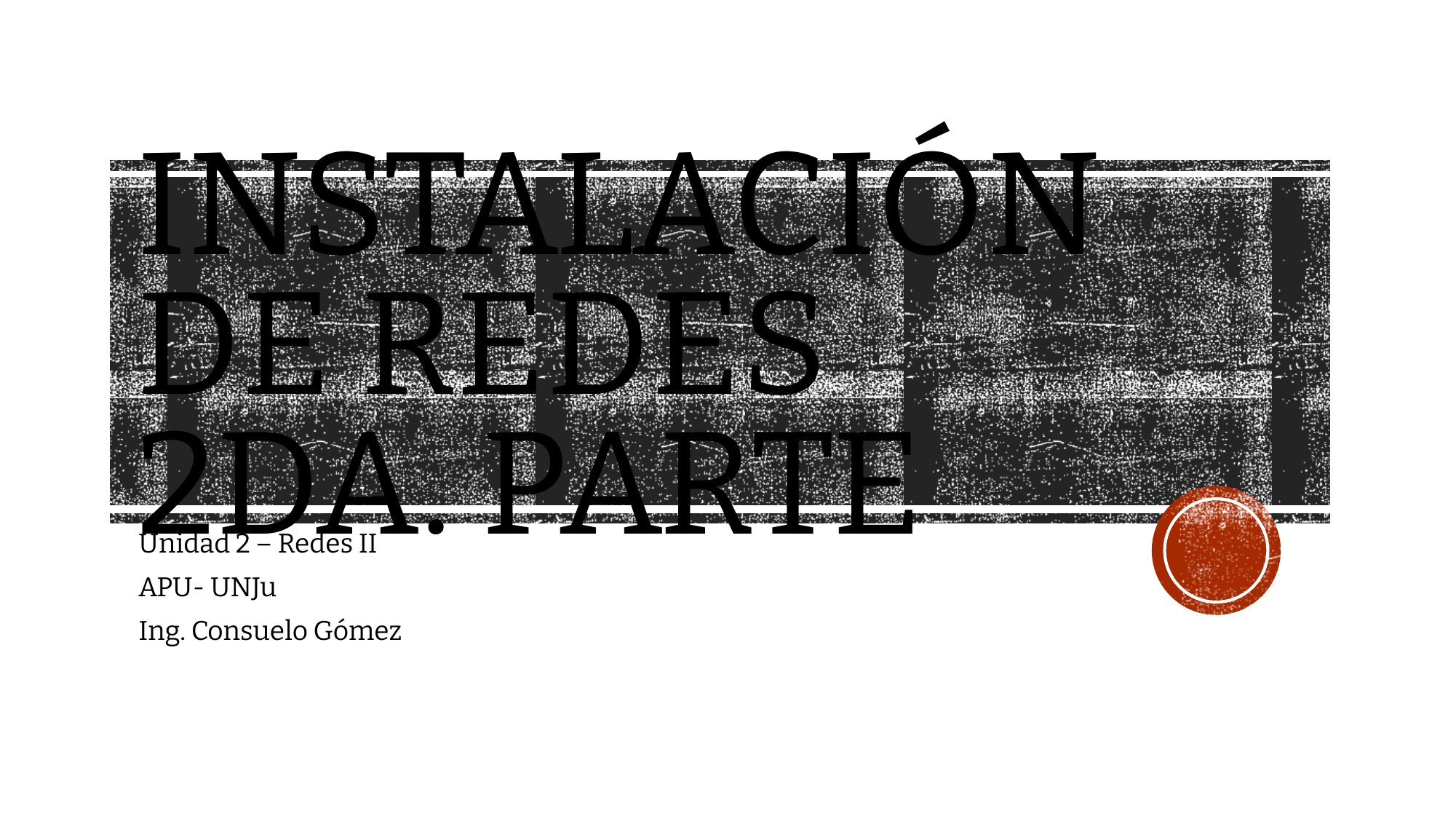

# Instalación de Redes 2da. parte
Unidad 2 – Redes II
APU- UNJu
Ing. Consuelo Gómez